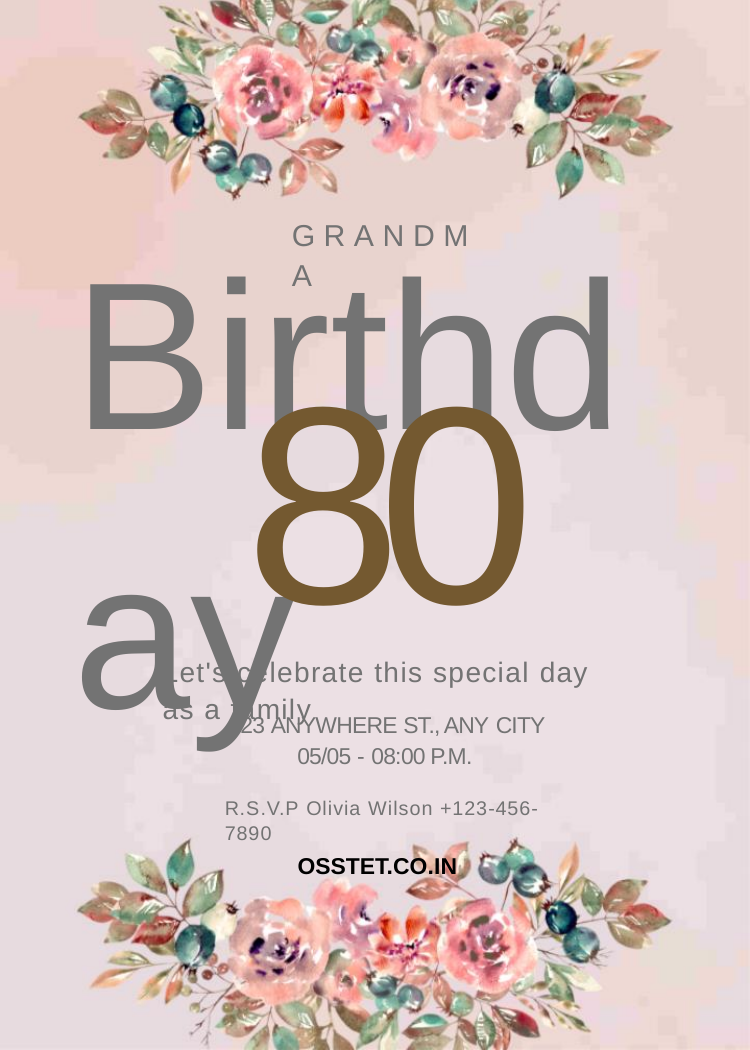

Birthday
G R A N D M A
80
Let's celebrate this special day as a family
123 ANYWHERE ST., ANY CITY
05/05 - 08:00 P.M.
R.S.V.P Olivia Wilson +123-456-7890
OSSTET.CO.IN